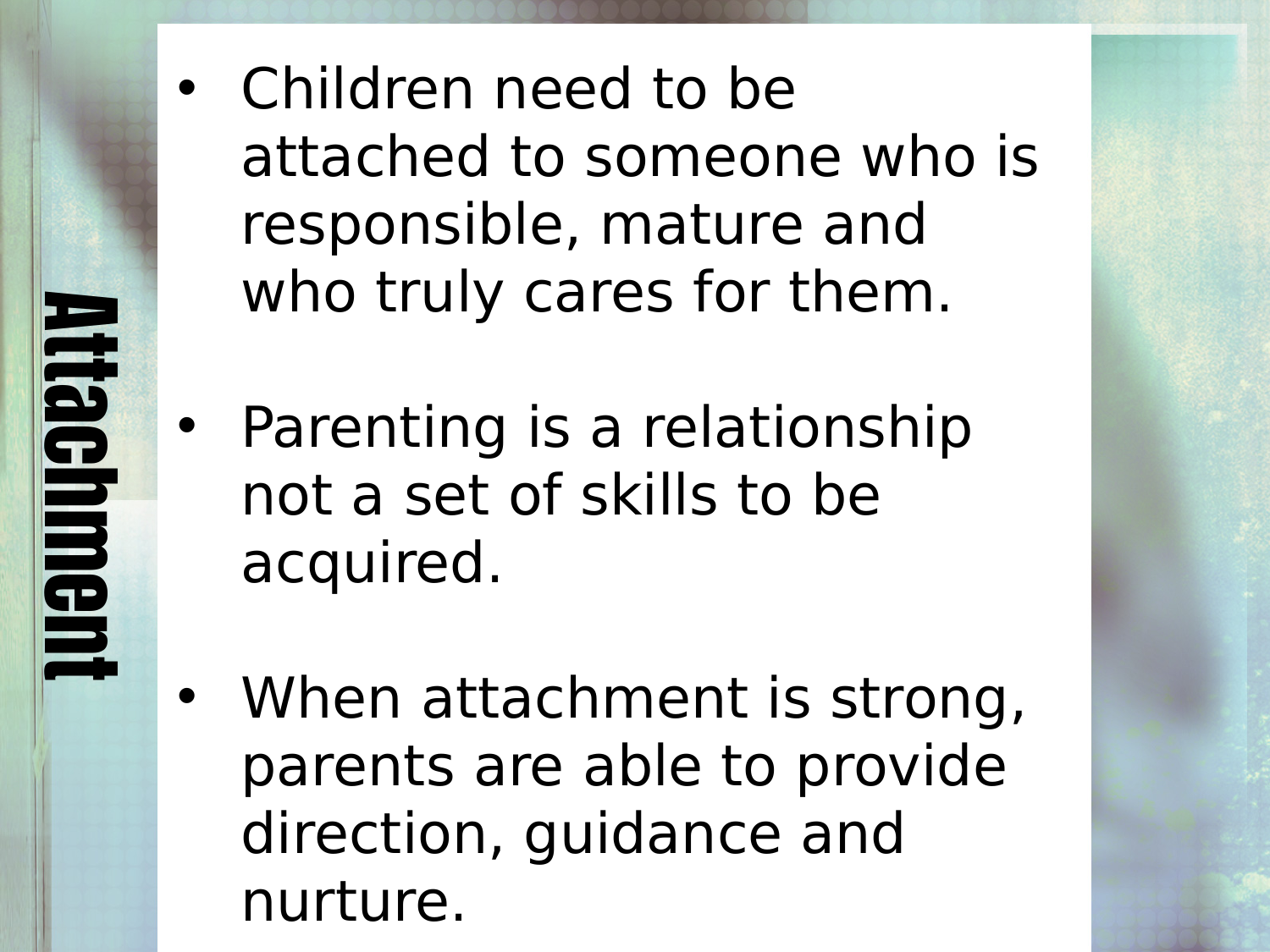

# Attachment
Children need to be attached to someone who is responsible, mature and who truly cares for them.

Parenting is a relationship not a set of skills to be acquired.

When attachment is strong, parents are able to provide direction, guidance and nurture.